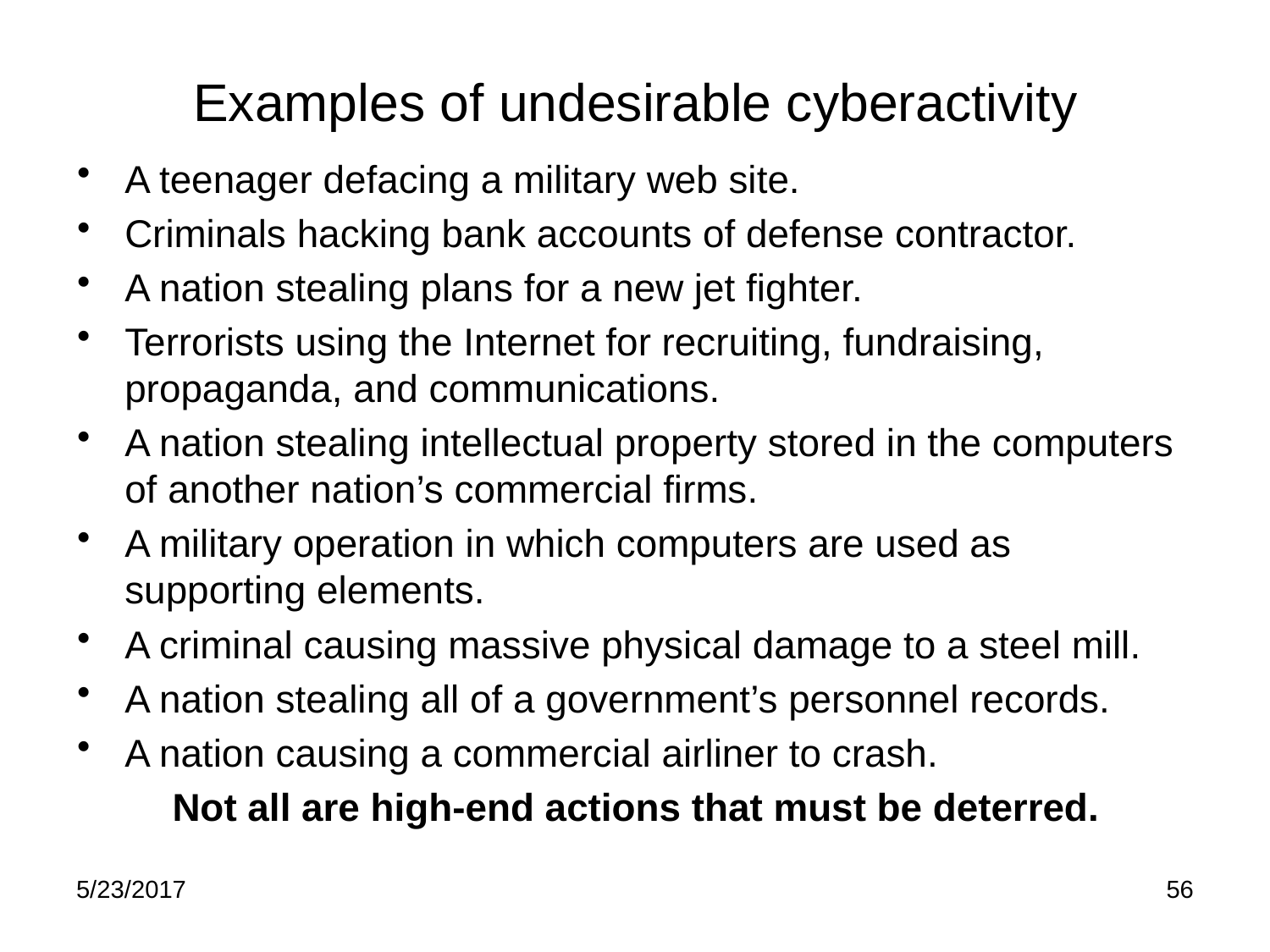

# Examples of undesirable cyberactivity
A teenager defacing a military web site.
Criminals hacking bank accounts of defense contractor.
A nation stealing plans for a new jet fighter.
Terrorists using the Internet for recruiting, fundraising, propaganda, and communications.
A nation stealing intellectual property stored in the computers of another nation’s commercial firms.
A military operation in which computers are used as supporting elements.
A criminal causing massive physical damage to a steel mill.
A nation stealing all of a government’s personnel records.
A nation causing a commercial airliner to crash.
Not all are high-end actions that must be deterred.

5/23/2017
56